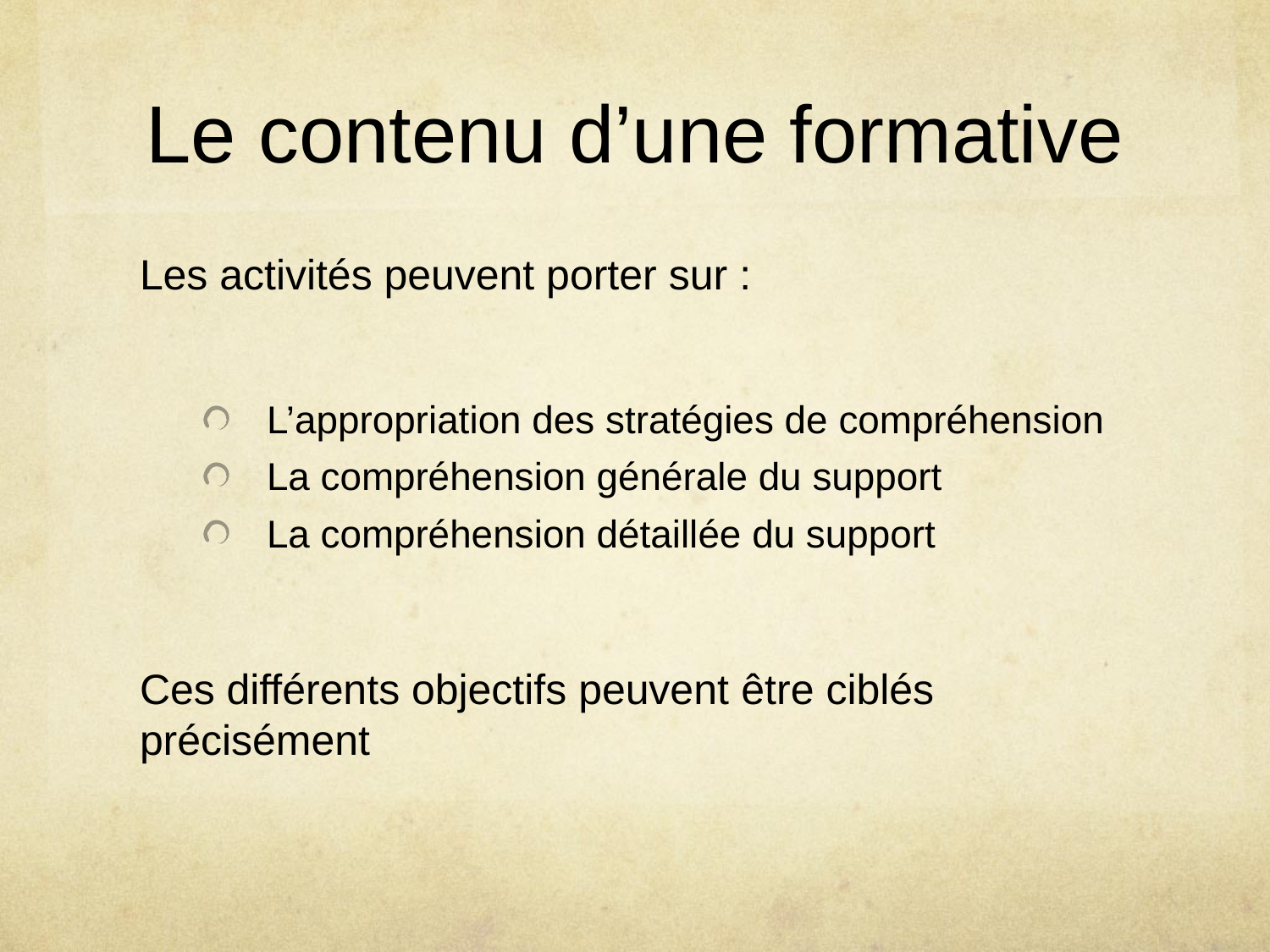

# Le contenu d’une formative
Les activités peuvent porter sur :

L’appropriation des stratégies de compréhension
La compréhension générale du support
La compréhension détaillée du support

Ces différents objectifs peuvent être ciblés précisément